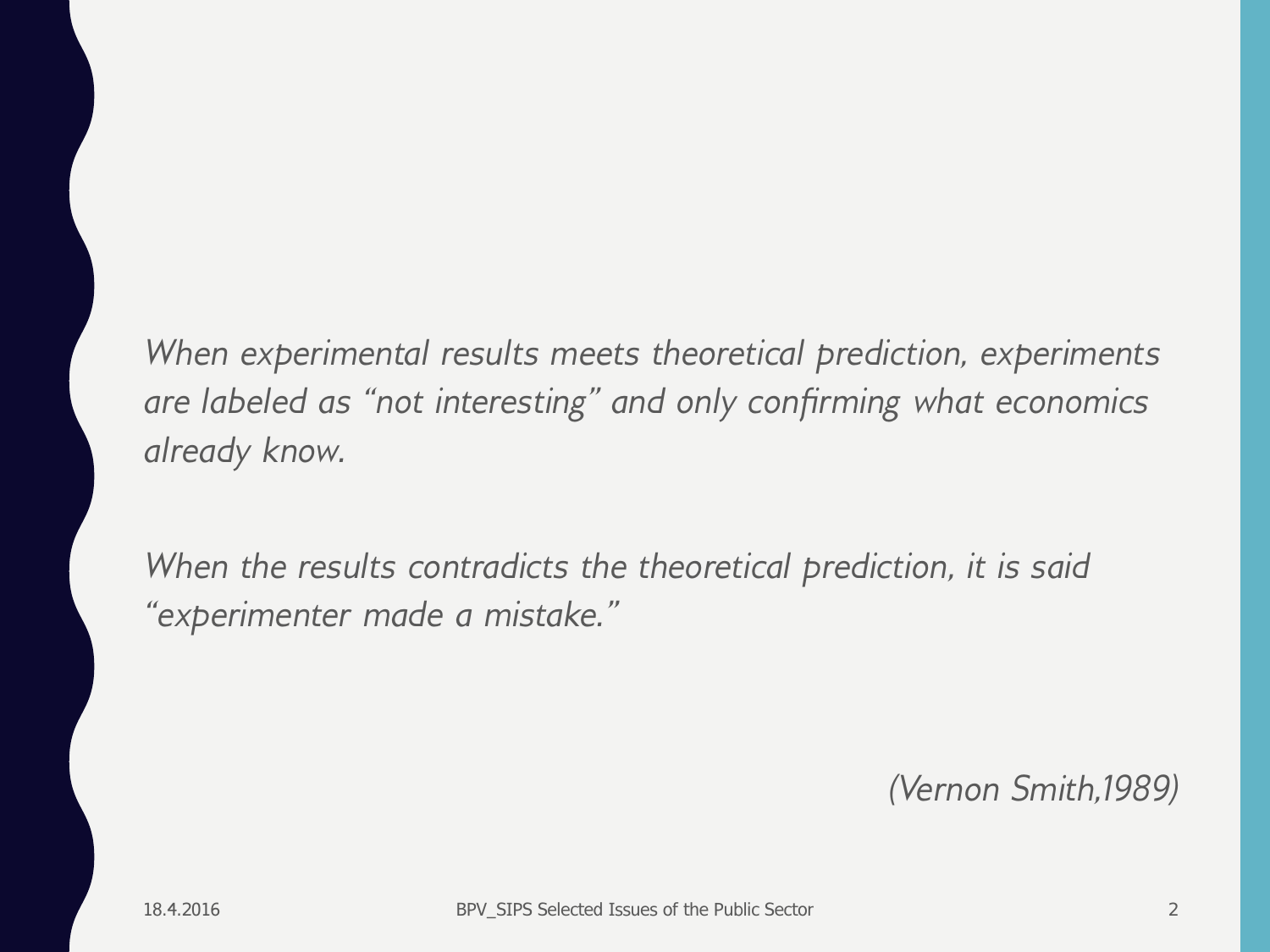

#
When experimental results meets theoretical prediction, experiments are labeled as “not interesting” and only confirming what economics already know.

When the results contradicts the theoretical prediction, it is said “experimenter made a mistake.”

(Vernon Smith,1989)
18.4.2016
BPV_SIPS Selected Issues of the Public Sector
2